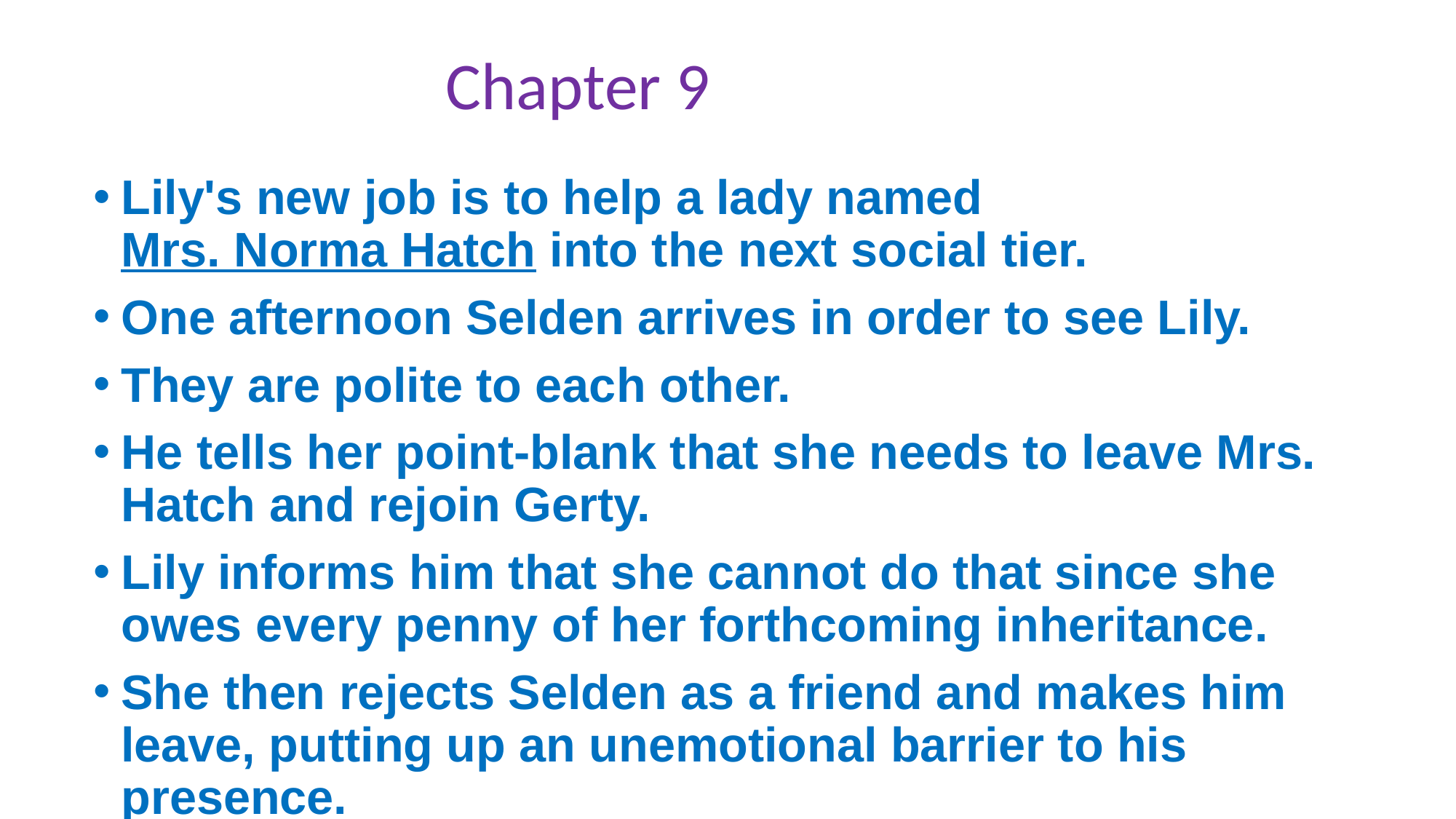

# Chapter 9
Lily's new job is to help a lady named Mrs. Norma Hatch into the next social tier.
One afternoon Selden arrives in order to see Lily.
They are polite to each other.
He tells her point-blank that she needs to leave Mrs. Hatch and rejoin Gerty.
Lily informs him that she cannot do that since she owes every penny of her forthcoming inheritance.
She then rejects Selden as a friend and makes him leave, putting up an unemotional barrier to his presence.